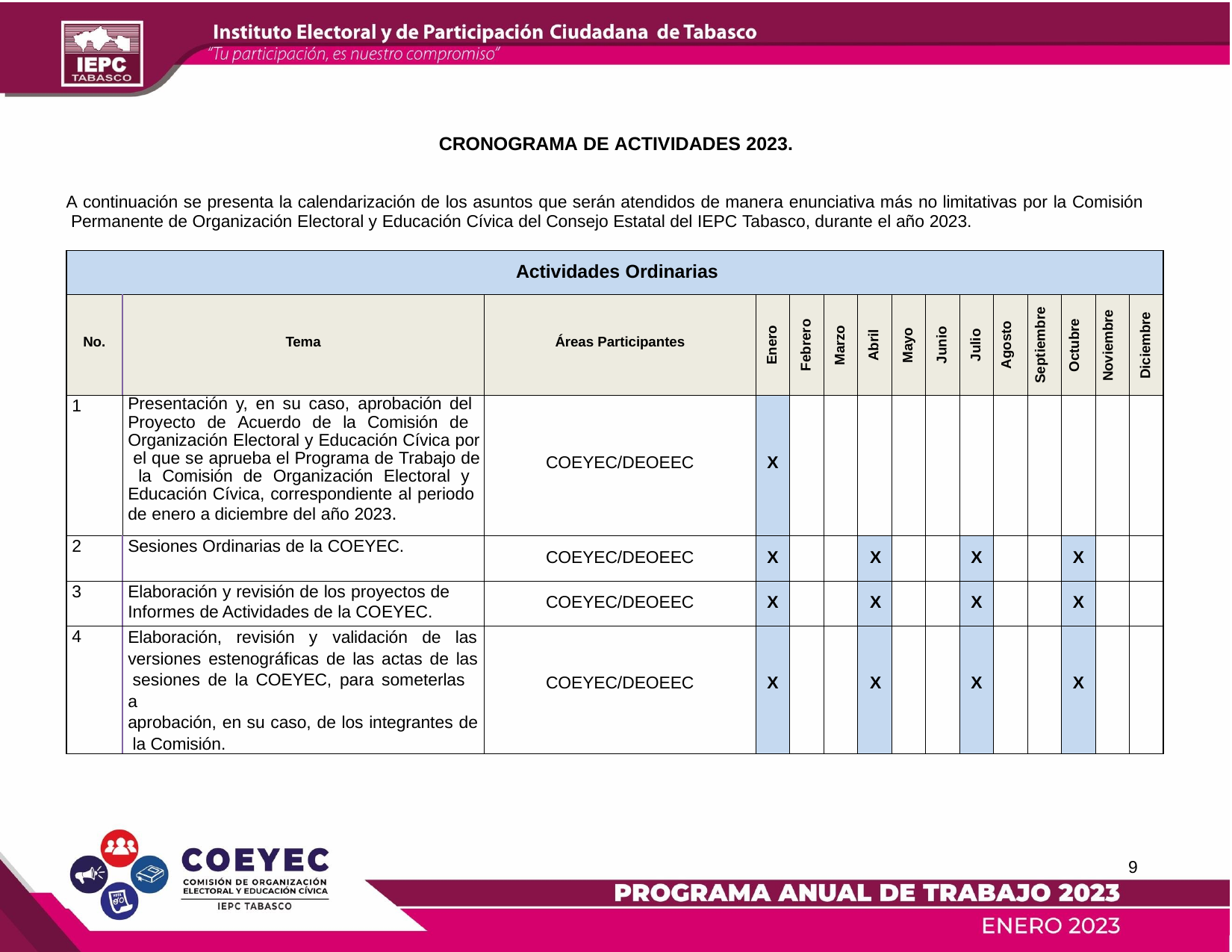

CRONOGRAMA DE ACTIVIDADES 2023.

A continuación se presenta la calendarización de los asuntos que serán atendidos de manera enunciativa más no limitativas por la Comisión  Permanente de Organización Electoral y Educación Cívica del Consejo Estatal del IEPC Tabasco, durante el año 2023.
| Actividades Ordinarias |  |  |  |  |  |  |  |  |  |  |  |  |  |  |
| --- | --- | --- | --- | --- | --- | --- | --- | --- | --- | --- | --- | --- | --- | --- |
| No. | Tema | Áreas Participantes | Enero | Febrero | Marzo | Abril | Mayo | Junio | Julio | Agosto | Septiembre | Octubre | Noviembre | Diciembre |
| 1 | Presentación y, en su caso, aprobación del Proyecto de Acuerdo de la Comisión de Organización Electoral y Educación Cívica por el que se aprueba el Programa de Trabajo de la Comisión de Organización Electoral y Educación Cívica, correspondiente al periodo de enero a diciembre del año 2023. | COEYEC/DEOEEC | X |  |  |  |  |  |  |  |  |  |  |  |
| 2 | Sesiones Ordinarias de la COEYEC. | COEYEC/DEOEEC | X |  |  | X |  |  | X |  |  | X |  |  |
| 3 | Elaboración y revisión de los proyectos de Informes de Actividades de la COEYEC. | COEYEC/DEOEEC | X |  |  | X |  |  | X |  |  | X |  |  |
| 4 | Elaboración, revisión y validación de las versiones estenográficas de las actas de las sesiones de la COEYEC, para someterlas a aprobación, en su caso, de los integrantes de la Comisión. | COEYEC/DEOEEC | X |  |  | X |  |  | X |  |  | X |  |  |
9